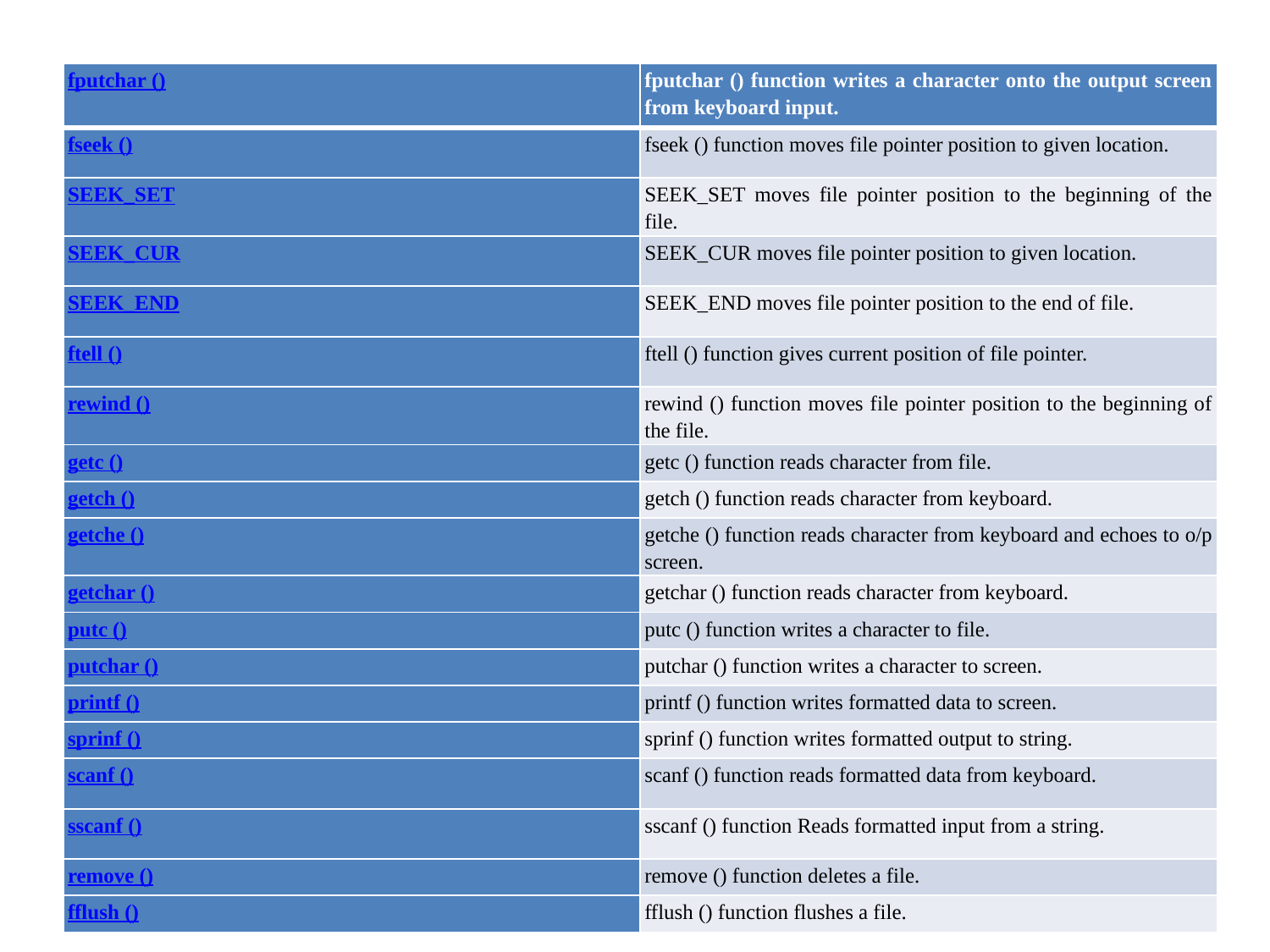

| fputchar () | fputchar () function writes a character onto the output screen from keyboard input. |
| --- | --- |
| fseek () | fseek () function moves file pointer position to given location. |
| SEEK\_SET | SEEK\_SET moves file pointer position to the beginning of the file. |
| SEEK\_CUR | SEEK\_CUR moves file pointer position to given location. |
| SEEK\_END | SEEK\_END moves file pointer position to the end of file. |
| ftell () | ftell () function gives current position of file pointer. |
| rewind () | rewind () function moves file pointer position to the beginning of the file. |
| getc () | getc () function reads character from file. |
| getch () | getch () function reads character from keyboard. |
| getche () | getche () function reads character from keyboard and echoes to o/p screen. |
| getchar () | getchar () function reads character from keyboard. |
| putc () | putc () function writes a character to file. |
| putchar () | putchar () function writes a character to screen. |
| printf () | printf () function writes formatted data to screen. |
| sprinf () | sprinf () function writes formatted output to string. |
| scanf () | scanf () function reads formatted data from keyboard. |
| sscanf () | sscanf () function Reads formatted input from a string. |
| remove () | remove () function deletes a file. |
| fflush () | fflush () function flushes a file. |